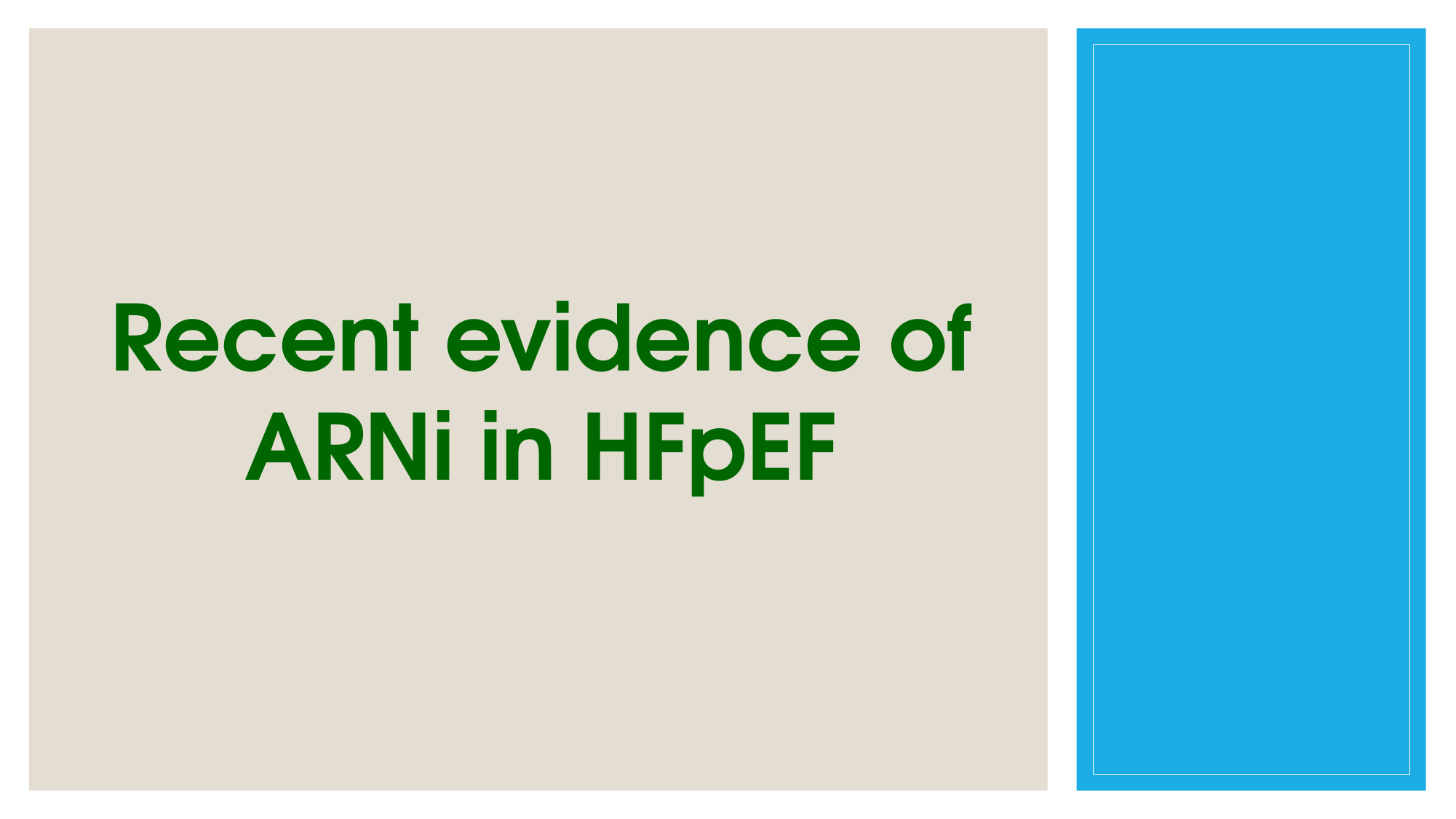

#
Recent evidence of ARNi in HFpEF